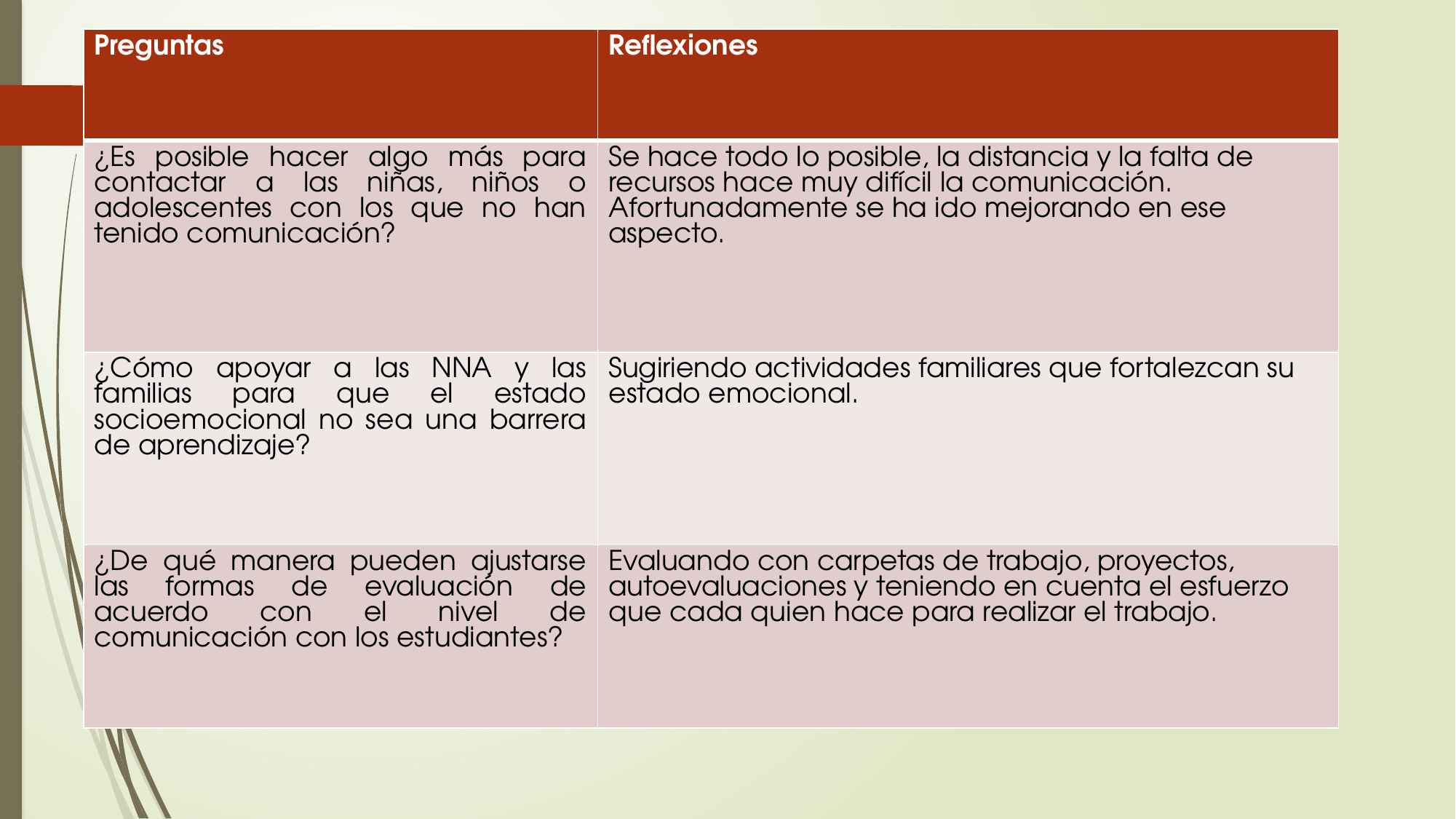

| Preguntas | Reflexiones |
| --- | --- |
| ¿Es posible hacer algo más para contactar a las niñas, niños o adolescentes con los que no han tenido comunicación? | Se hace todo lo posible, la distancia y la falta de recursos hace muy difícil la comunicación. Afortunadamente se ha ido mejorando en ese aspecto. |
| ¿Cómo apoyar a las NNA y las familias para que el estado socioemocional no sea una barrera de aprendizaje? | Sugiriendo actividades familiares que fortalezcan su estado emocional. |
| ¿De qué manera pueden ajustarse las formas de evaluación de acuerdo con el nivel de comunicación con los estudiantes? | Evaluando con carpetas de trabajo, proyectos, autoevaluaciones y teniendo en cuenta el esfuerzo que cada quien hace para realizar el trabajo. |